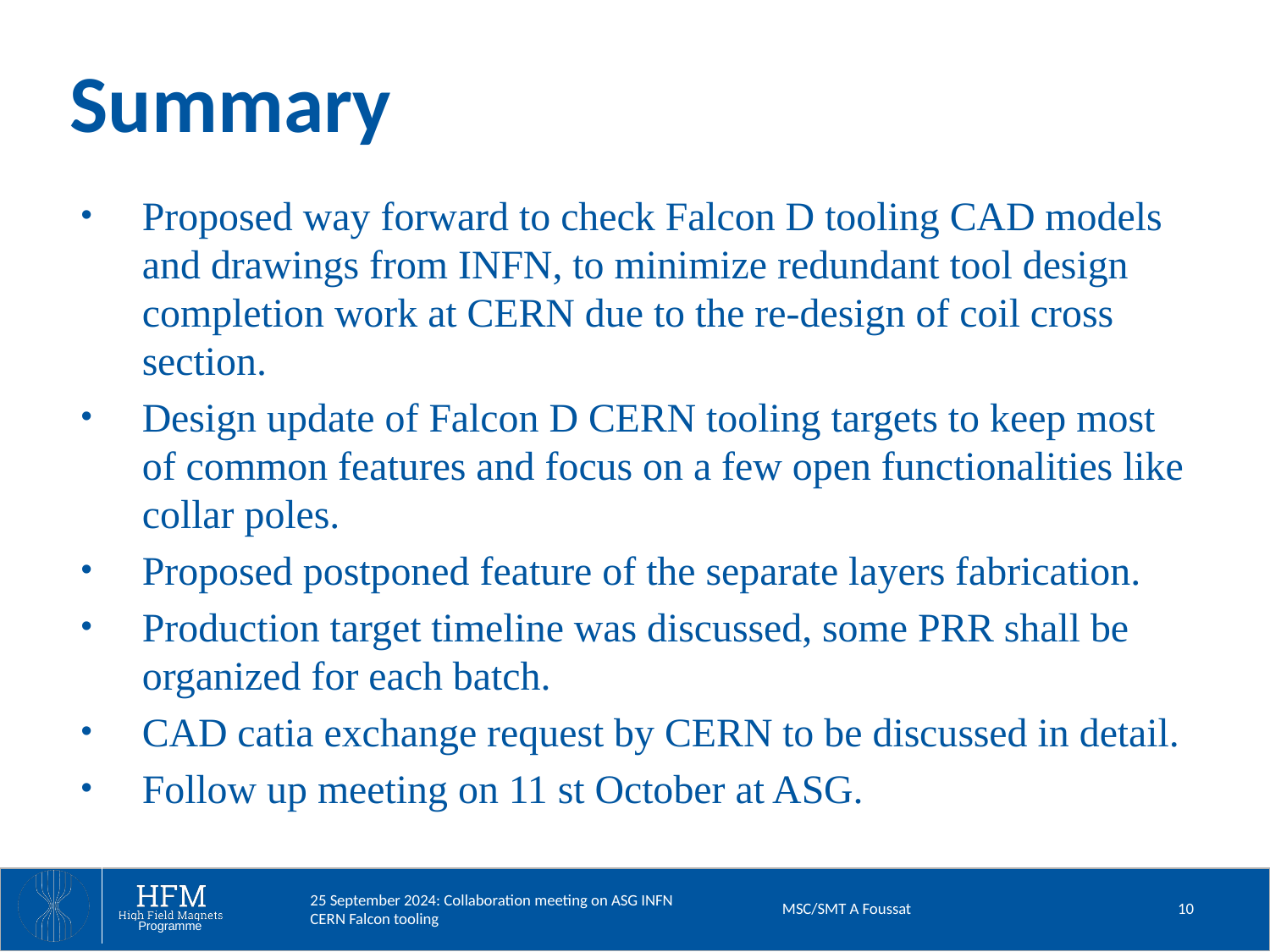

# Summary
Proposed way forward to check Falcon D tooling CAD models and drawings from INFN, to minimize redundant tool design completion work at CERN due to the re-design of coil cross section.
Design update of Falcon D CERN tooling targets to keep most of common features and focus on a few open functionalities like collar poles.
Proposed postponed feature of the separate layers fabrication.
Production target timeline was discussed, some PRR shall be organized for each batch.
CAD catia exchange request by CERN to be discussed in detail.
Follow up meeting on 11 st October at ASG.

MSC/SMT A Foussat
10
25 September 2024: Collaboration meeting on ASG INFN CERN Falcon tooling